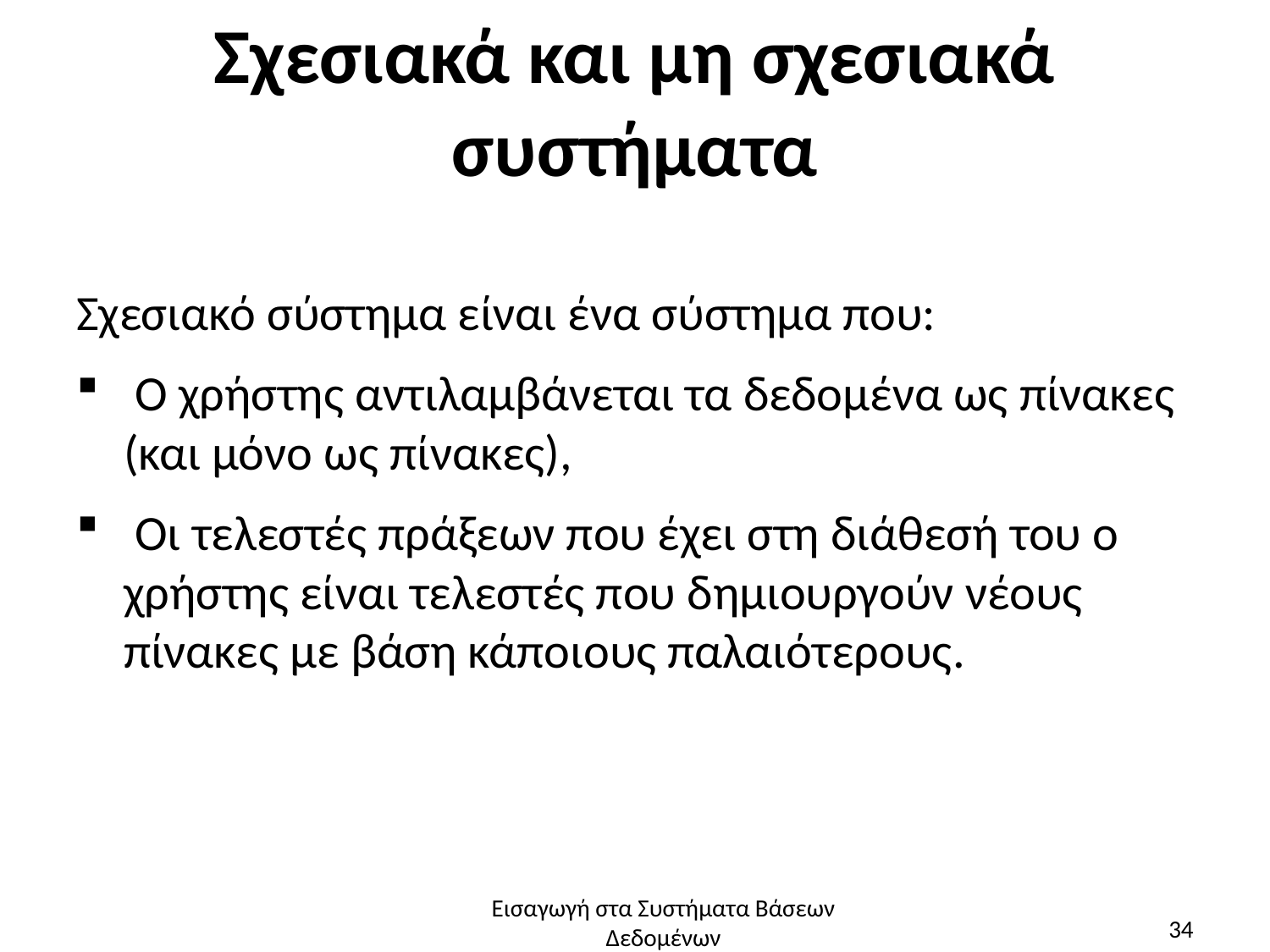

# Σχεσιακά και μη σχεσιακά συστήματα
Σχεσιακό σύστημα είναι ένα σύστημα που:
 Ο χρήστης αντιλαμβάνεται τα δεδομένα ως πίνακες (και μόνο ως πίνακες),
 Οι τελεστές πράξεων που έχει στη διάθεσή του ο χρήστης είναι τελεστές που δημιουργούν νέους πίνακες με βάση κάποιους παλαιότερους.
Εισαγωγή στα Συστήματα Βάσεων Δεδομένων
34